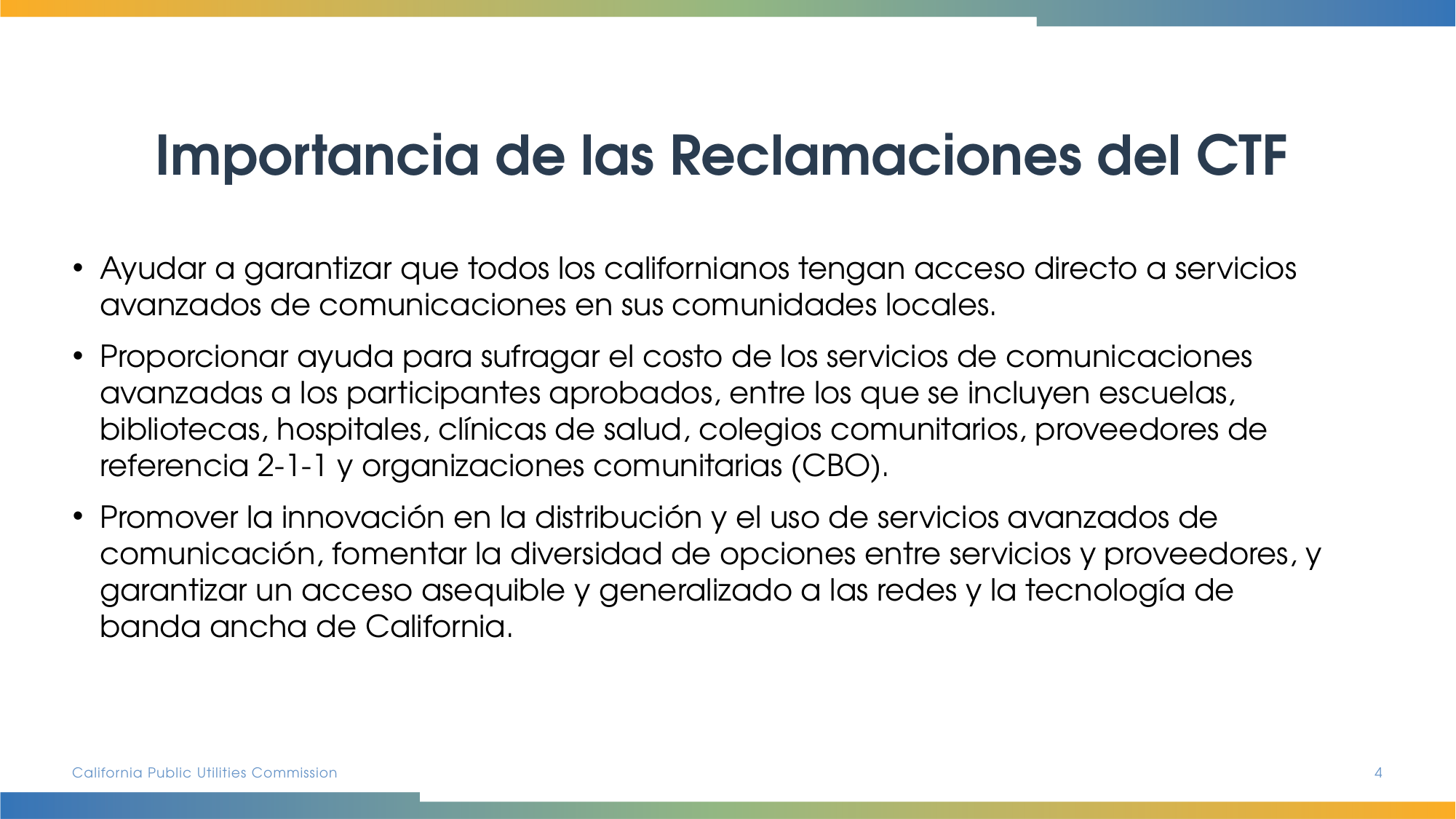

# Importancia de las Reclamaciones del CTF

Ayudar a garantizar que todos los californianos tengan acceso directo a servicios avanzados de comunicaciones en sus comunidades locales.
Proporcionar ayuda para sufragar el costo de los servicios de comunicaciones avanzadas a los participantes aprobados, entre los que se incluyen escuelas, bibliotecas, hospitales, clínicas de salud, colegios comunitarios, proveedores de referencia 2-1-1 y organizaciones comunitarias (CBO).
Promover la innovación en la distribución y el uso de servicios avanzados de comunicación, fomentar la diversidad de opciones entre servicios y proveedores, y garantizar un acceso asequible y generalizado a las redes y la tecnología de banda ancha de California.

4